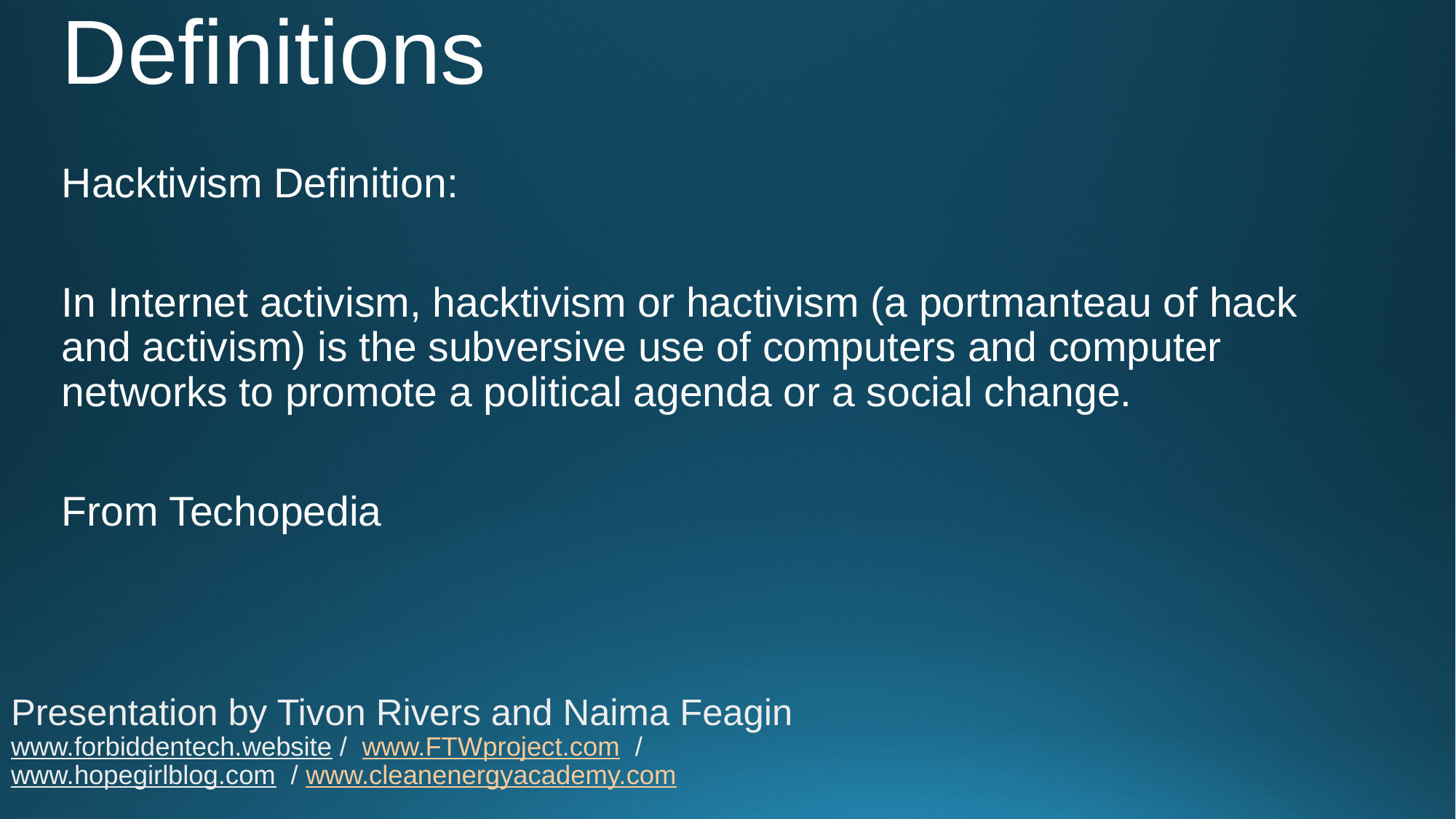

# Definitions

Hacktivism Definition:

In Internet activism, hacktivism or hactivism (a portmanteau of hack and activism) is the subversive use of computers and computer networks to promote a political agenda or a social change.

From Techopedia

Presentation by Tivon Rivers and Naima Feagin
www.forbiddentech.website /  www.FTWproject.com  / www.hopegirlblog.com  / www.cleanenergyacademy.com